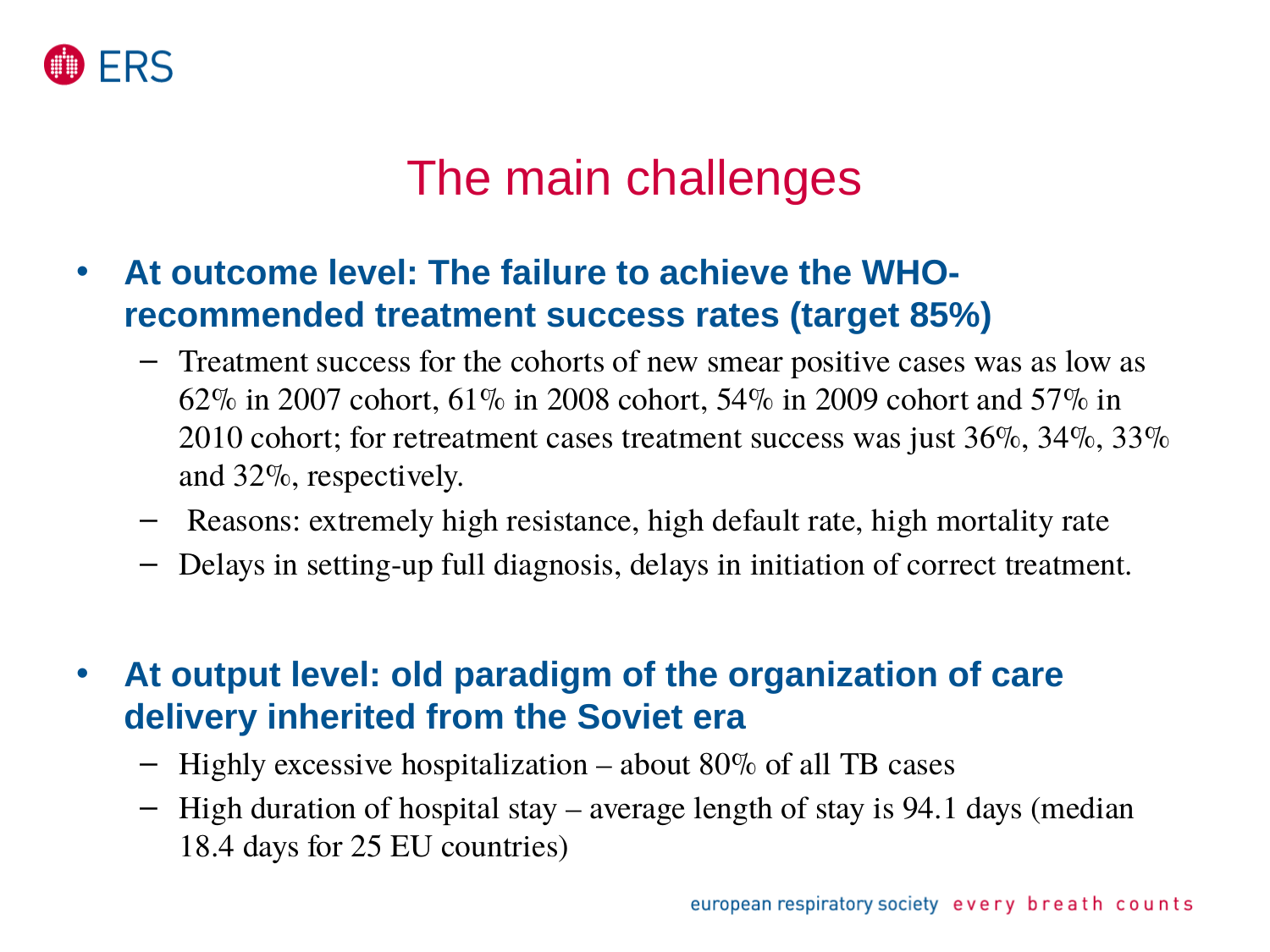

# The main challenges
At outcome level: The failure to achieve the WHO-recommended treatment success rates (target 85%)
Treatment success for the cohorts of new smear positive cases was as low as 62% in 2007 cohort, 61% in 2008 cohort, 54% in 2009 cohort and 57% in 2010 cohort; for retreatment cases treatment success was just 36%, 34%, 33% and 32%, respectively.
 Reasons: extremely high resistance, high default rate, high mortality rate
Delays in setting-up full diagnosis, delays in initiation of correct treatment.

At output level: old paradigm of the organization of care delivery inherited from the Soviet era
Highly excessive hospitalization – about 80% of all TB cases
High duration of hospital stay – average length of stay is 94.1 days (median 18.4 days for 25 EU countries)